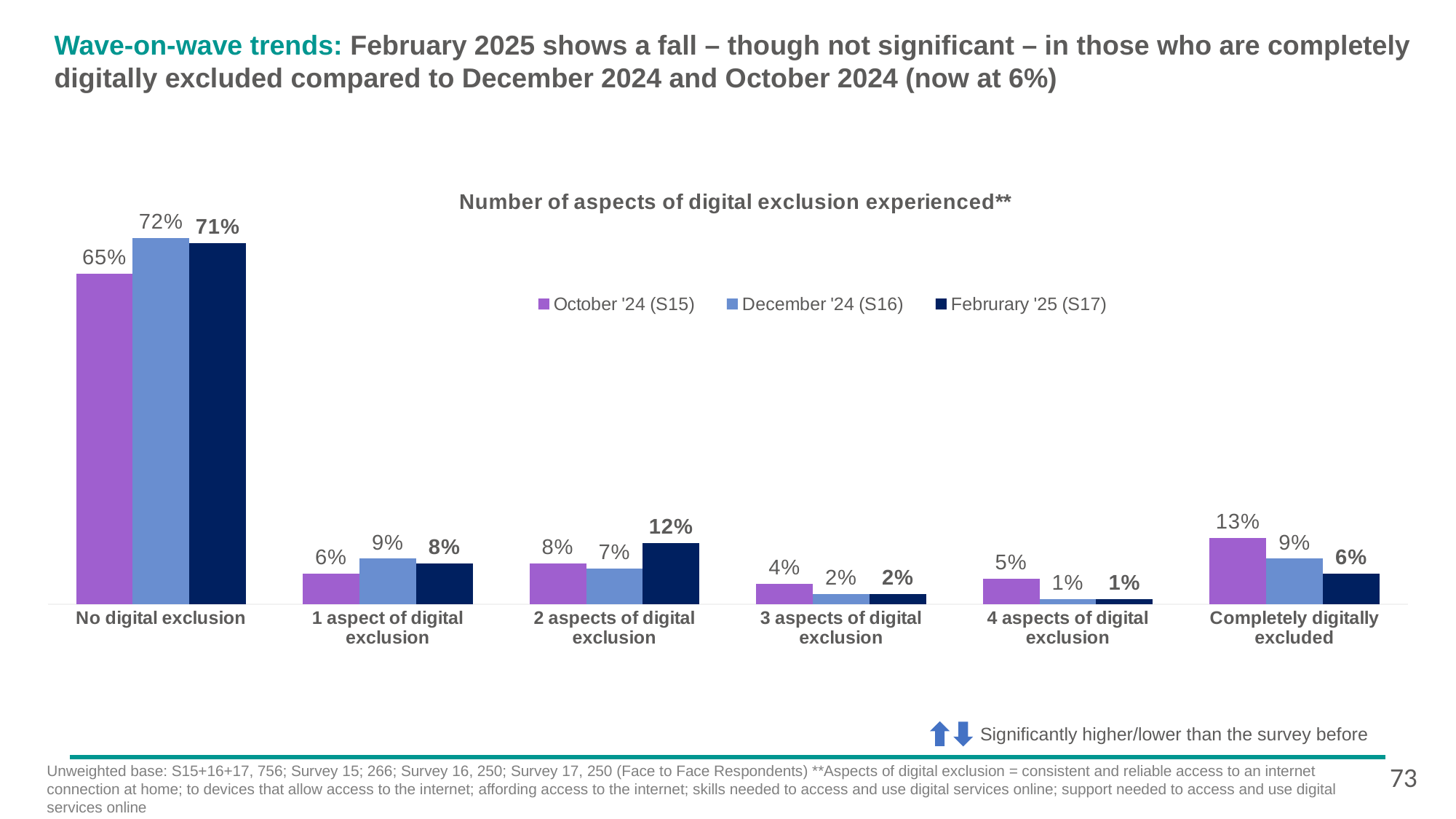

Wave-on-wave trends: February 2025 shows a fall – though not significant – in those who are completely digitally excluded compared to December 2024 and October 2024 (now at 6%)

[unsupported chart]

Significantly higher/lower than the survey before

73
Unweighted base: S15+16+17, 756; Survey 15; 266; Survey 16, 250; Survey 17, 250 (Face to Face Respondents) **Aspects of digital exclusion = consistent and reliable access to an internet connection at home; to devices that allow access to the internet; affording access to the internet; skills needed to access and use digital services online; support needed to access and use digital services online